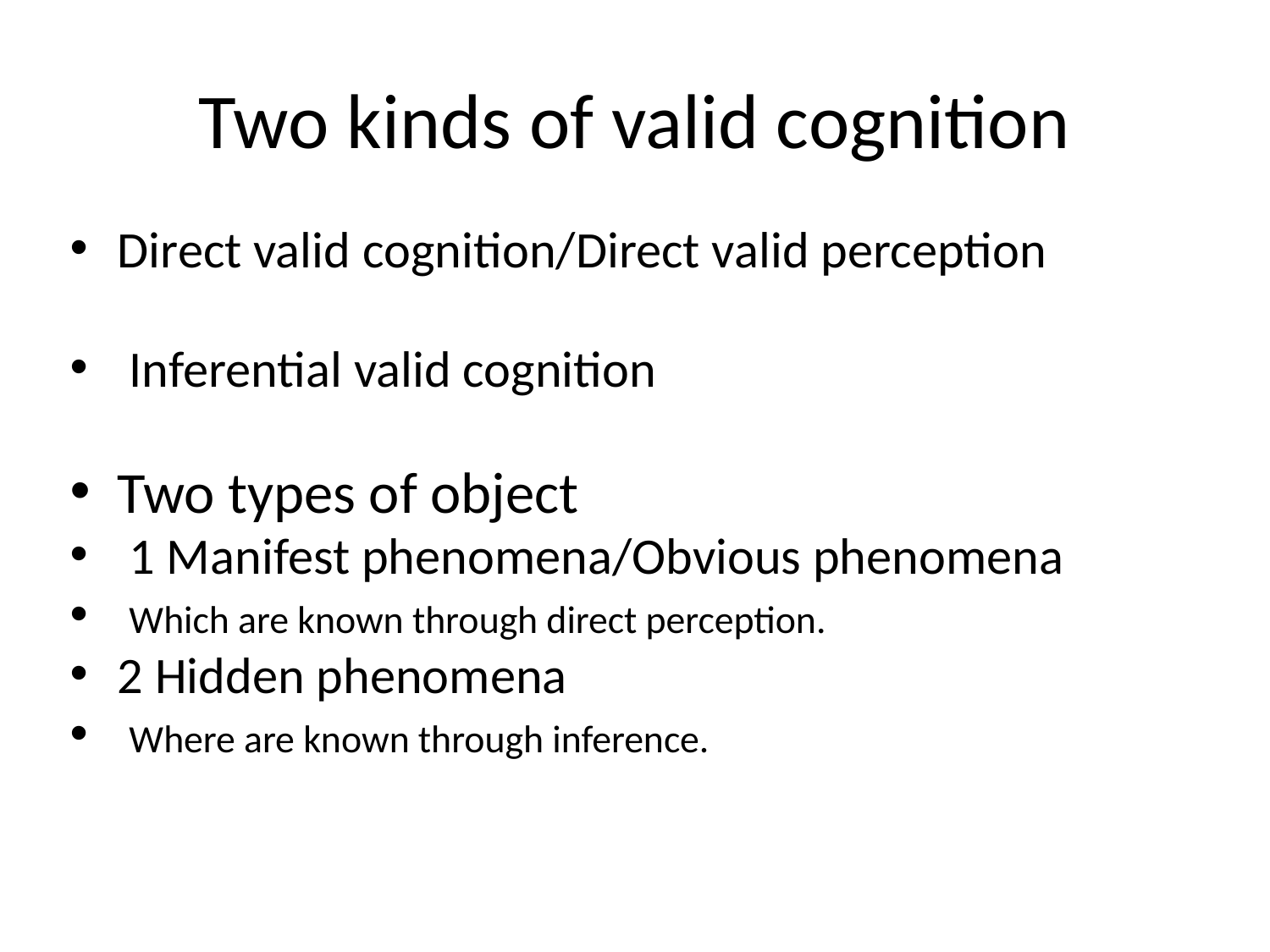

# Two kinds of valid cognition
Direct valid cognition/Direct valid perception

 Inferential valid cognition

Two types of object
 1 Manifest phenomena/Obvious phenomena
 Which are known through direct perception.
2 Hidden phenomena
 Where are known through inference.